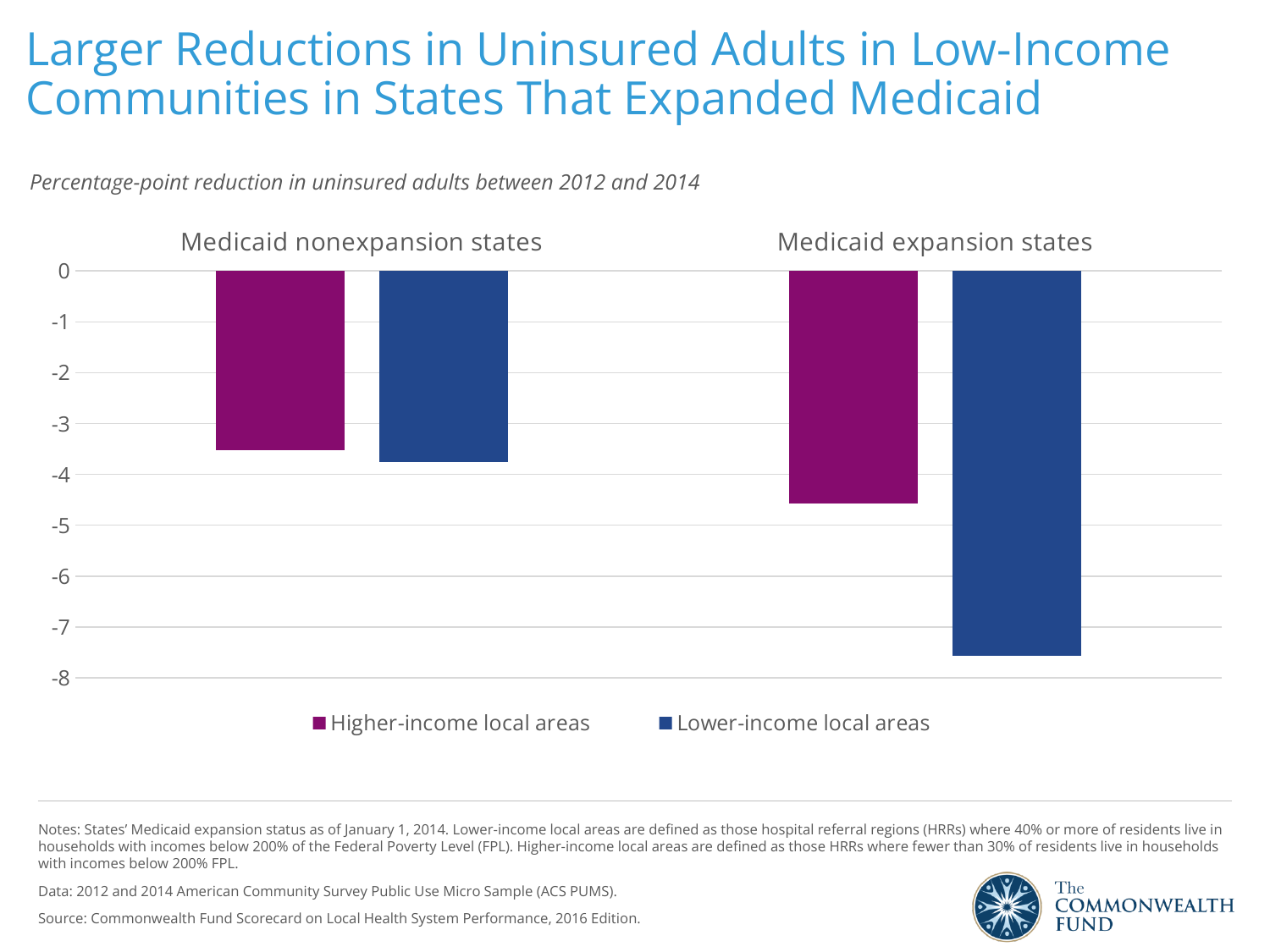

Larger Reductions in Uninsured Adults in Low-Income Communities in States That Expanded Medicaid
Percentage-point reduction in uninsured adults between 2012 and 2014

### Chart

| Category | Higher-income local areas | Lower-income local areas |
|---|---|---|
| Medicaid nonexpansion states | -3.53 | -3.75 |
| Medicaid expansion states | -4.57 | -7.56 |
Notes: States’ Medicaid expansion status as of January 1, 2014. Lower-income local areas are defined as those hospital referral regions (HRRs) where 40% or more of residents live in households with incomes below 200% of the Federal Poverty Level (FPL). Higher-income local areas are defined as those HRRs where fewer than 30% of residents live in households with incomes below 200% FPL.
Data: 2012 and 2014 American Community Survey Public Use Micro Sample (ACS PUMS).
Source: Commonwealth Fund Scorecard on Local Health System Performance, 2016 Edition.